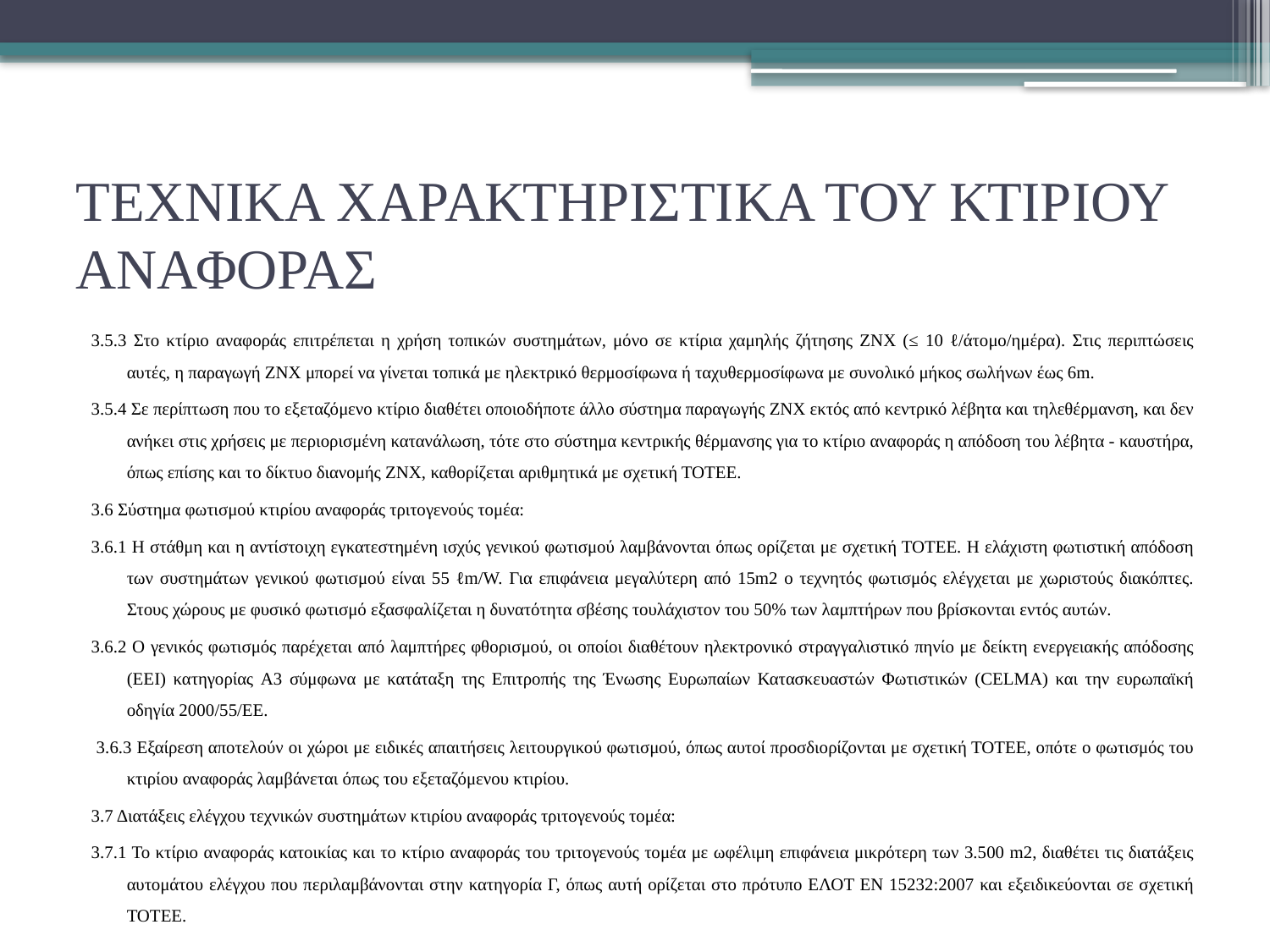

# ΤΕΧΝΙΚΑ ΧΑΡΑΚΤΗΡΙΣΤΙΚΑ ΤΟΥ ΚΤΙΡΙΟΥ ΑΝΑΦΟΡΑΣ
3.5.3 Στο κτίριο αναφοράς επιτρέπεται η χρήση τοπικών συστημάτων, μόνο σε κτίρια χαμηλής ζήτησης ΖΝΧ (≤ 10 ℓ/άτομο/ημέρα). Στις περιπτώσεις αυτές, η παραγωγή ΖΝΧ μπορεί να γίνεται τοπικά με ηλεκτρικό θερμοσίφωνα ή ταχυθερμοσίφωνα με συνολικό μήκος σωλήνων έως 6m.
3.5.4 Σε περίπτωση που το εξεταζόμενο κτίριο διαθέτει οποιοδήποτε άλλο σύστημα παραγωγής ΖΝΧ εκτός από κεντρικό λέβητα και τηλεθέρμανση, και δεν ανήκει στις χρήσεις με περιορισμένη κατανάλωση, τότε στο σύστημα κεντρικής θέρμανσης για το κτίριο αναφοράς η απόδοση του λέβητα - καυστήρα, όπως επίσης και το δίκτυο διανομής ΖΝΧ, καθορίζεται αριθμητικά με σχετική ΤΟΤΕΕ.
3.6 Σύστημα φωτισμού κτιρίου αναφοράς τριτογενούς τομέα:
3.6.1 Η στάθμη και η αντίστοιχη εγκατεστημένη ισχύς γενικού φωτισμού λαμβάνονται όπως ορίζεται με σχετική ΤΟΤΕΕ. Η ελάχιστη φωτιστική απόδοση των συστημάτων γενικού φωτισμού είναι 55 ℓm/W. Για επιφάνεια μεγαλύτερη από 15m2 ο τεχνητός φωτισμός ελέγχεται με χωριστούς διακόπτες. Στους χώρους με φυσικό φωτισμό εξασφαλίζεται η δυνατότητα σβέσης τουλάχιστον του 50% των λαμπτήρων που βρίσκονται εντός αυτών.
3.6.2 Ο γενικός φωτισμός παρέχεται από λαμπτήρες φθορισμού, οι οποίοι διαθέτουν ηλεκτρονικό στραγγαλιστικό πηνίο με δείκτη ενεργειακής απόδοσης (EEI) κατηγορίας A3 σύμφωνα με κατάταξη της Επιτροπής της Ένωσης Ευρωπαίων Κατασκευαστών Φωτιστικών (CELMA) και την ευρωπαϊκή οδηγία 2000/55/ΕΕ.
 3.6.3 Εξαίρεση αποτελούν οι χώροι με ειδικές απαιτήσεις λειτουργικού φωτισμού, όπως αυτοί προσδιορίζονται με σχετική ΤΟΤΕΕ, οπότε ο φωτισμός του κτιρίου αναφοράς λαμβάνεται όπως του εξεταζόμενου κτιρίου.
3.7 Διατάξεις ελέγχου τεχνικών συστημάτων κτιρίου αναφοράς τριτογενούς τομέα:
3.7.1 Το κτίριο αναφοράς κατοικίας και το κτίριο αναφοράς του τριτογενούς τομέα με ωφέλιμη επιφάνεια μικρότερη των 3.500 m2, διαθέτει τις διατάξεις αυτομάτου ελέγχου που περιλαμβάνονται στην κατηγορία Γ, όπως αυτή ορίζεται στο πρότυπο ΕΛΟΤ ΕΝ 15232:2007 και εξειδικεύονται σε σχετική ΤΟΤΕΕ.